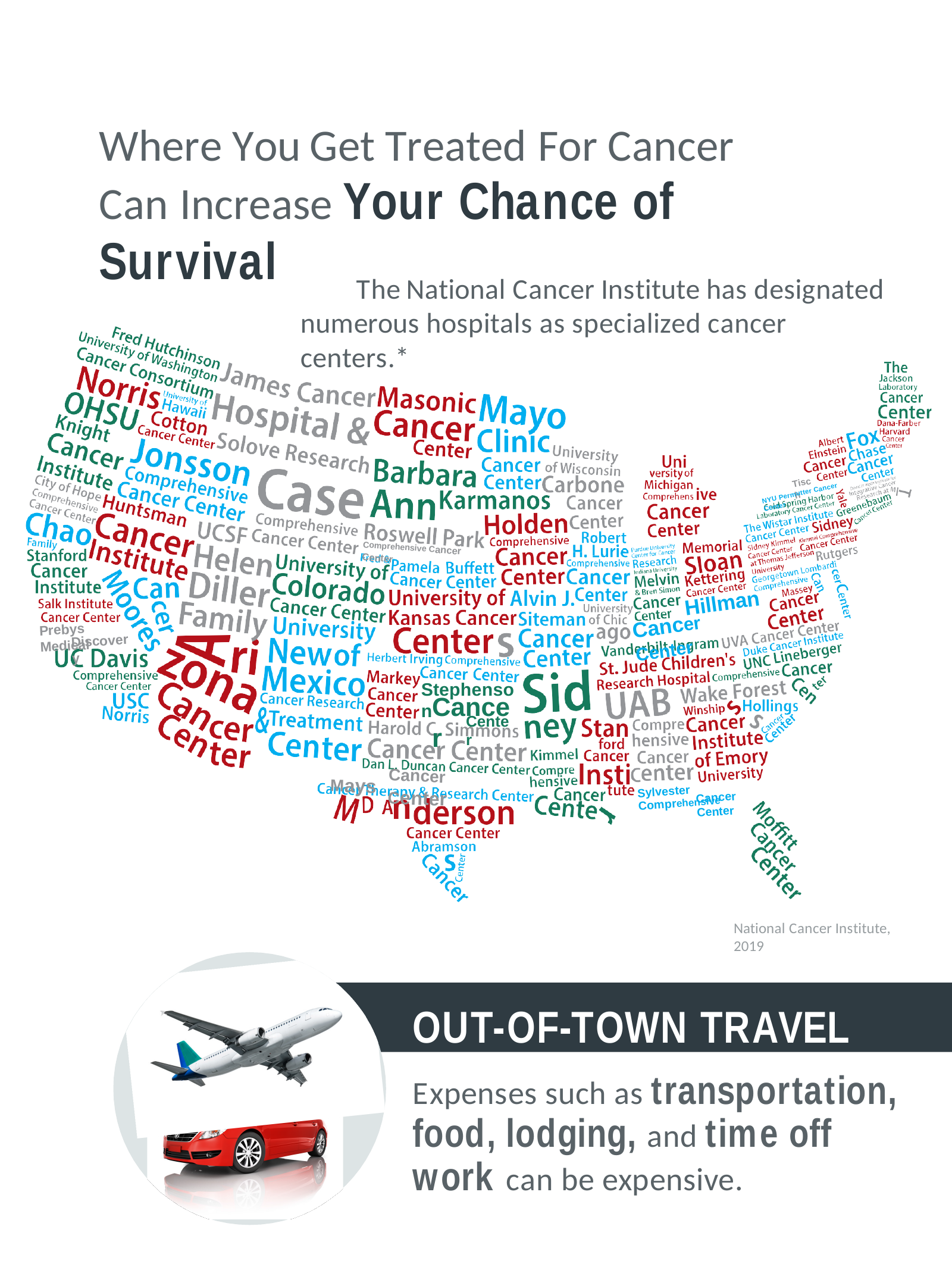

Where You Get Treated For Cancer
Can Increase Your Chance of Survival
The National Cancer Institute has designated numerous hospitals as specialized cancer centers.*

Tisch
NYU Permutter Cancer Center
Comprehensive Cancer Center
Hillman
Cancer Center
Prebys Medical
Discovery
Stephenson
Cancer
Center
Mays
Cancer   Center
Sylvester Comprehensive
Cancer Center

National Cancer Institute, 2019

OUT-OF-TOWN TRAVEL
Expenses such as transportation, food, lodging, and time off work can be expensive.